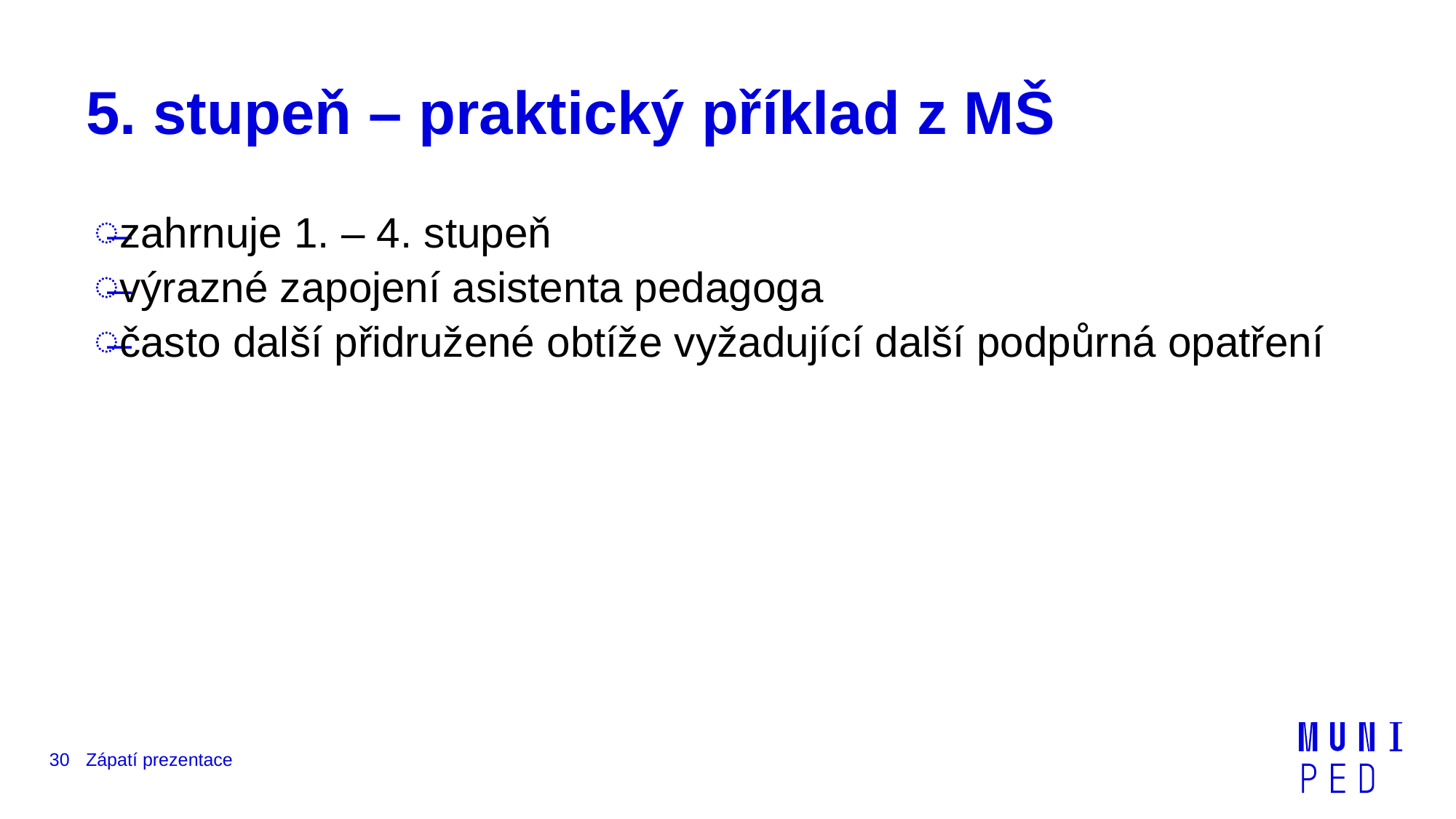

# 5. stupeň – praktický příklad z MŠ
zahrnuje 1. – 4. stupeň
výrazné zapojení asistenta pedagoga
často další přidružené obtíže vyžadující další podpůrná opatření
30
Zápatí prezentace